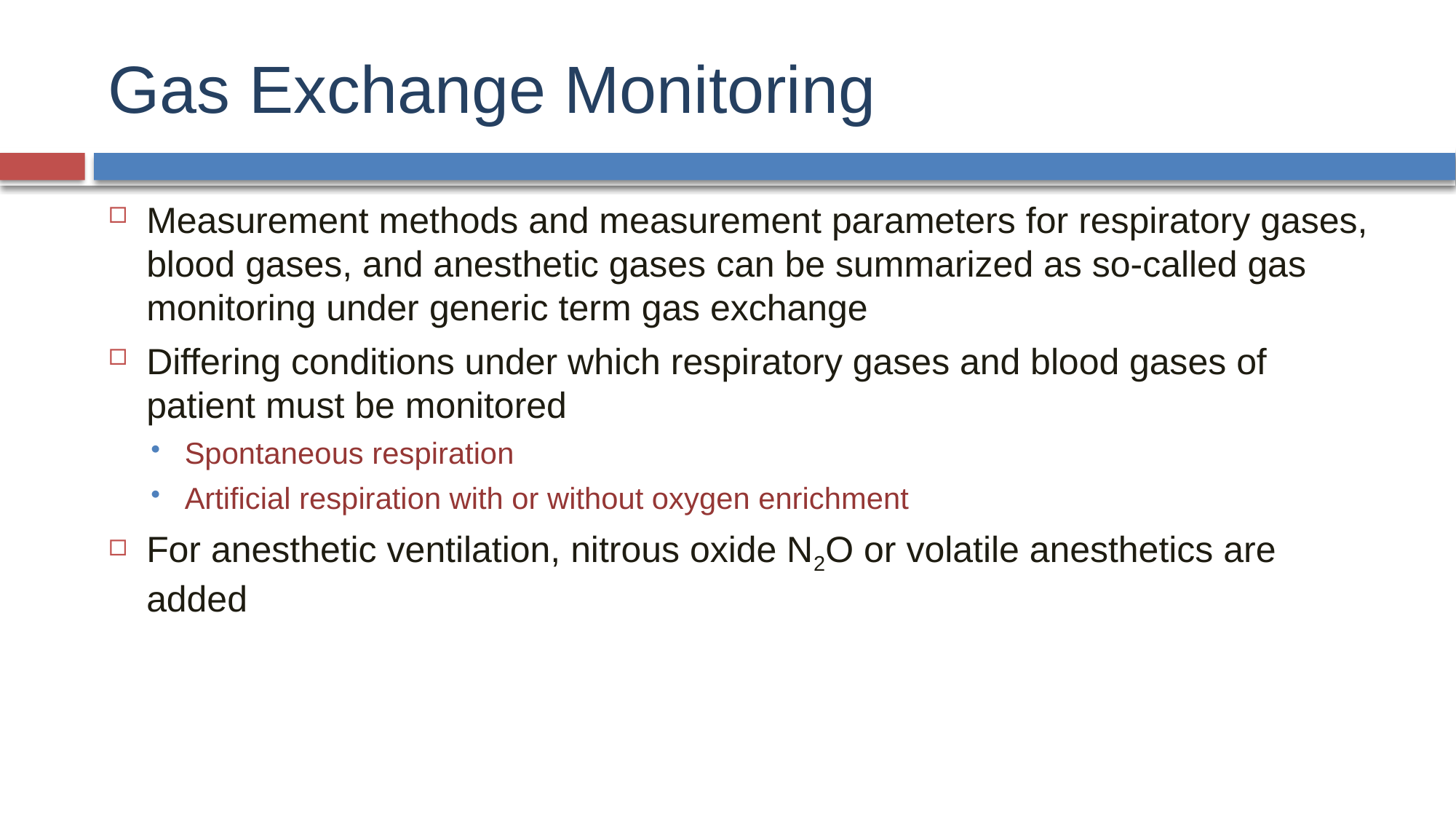

# Gas Exchange Monitoring
Measurement methods and measurement parameters for respiratory gases, blood gases, and anesthetic gases can be summarized as so-called gas monitoring under generic term gas exchange
Differing conditions under which respiratory gases and blood gases of patient must be monitored
Spontaneous respiration
Artificial respiration with or without oxygen enrichment
For anesthetic ventilation, nitrous oxide N2O or volatile anesthetics are added